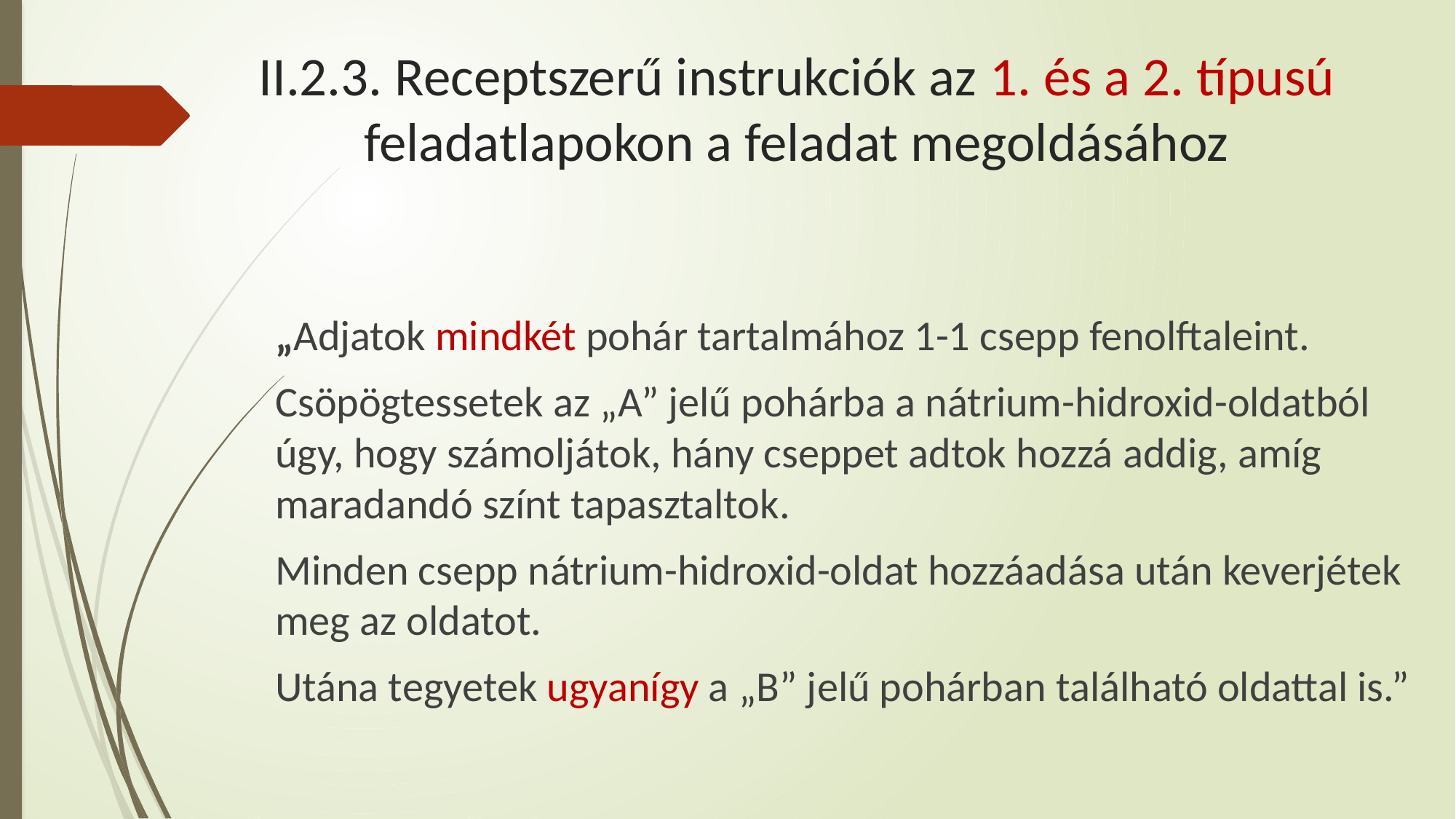

# II.2.3. Receptszerű instrukciók az 1. és a 2. típusú feladatlapokon a feladat megoldásához
„Adjatok mindkét pohár tartalmához 1-1 csepp fenolftaleint.
Csöpögtessetek az „A” jelű pohárba a nátrium-hidroxid-oldatból úgy, hogy számoljátok, hány cseppet adtok hozzá addig, amíg maradandó színt tapasztaltok.
Minden csepp nátrium-hidroxid-oldat hozzáadása után keverjétek meg az oldatot.
Utána tegyetek ugyanígy a „B” jelű pohárban található oldattal is.”